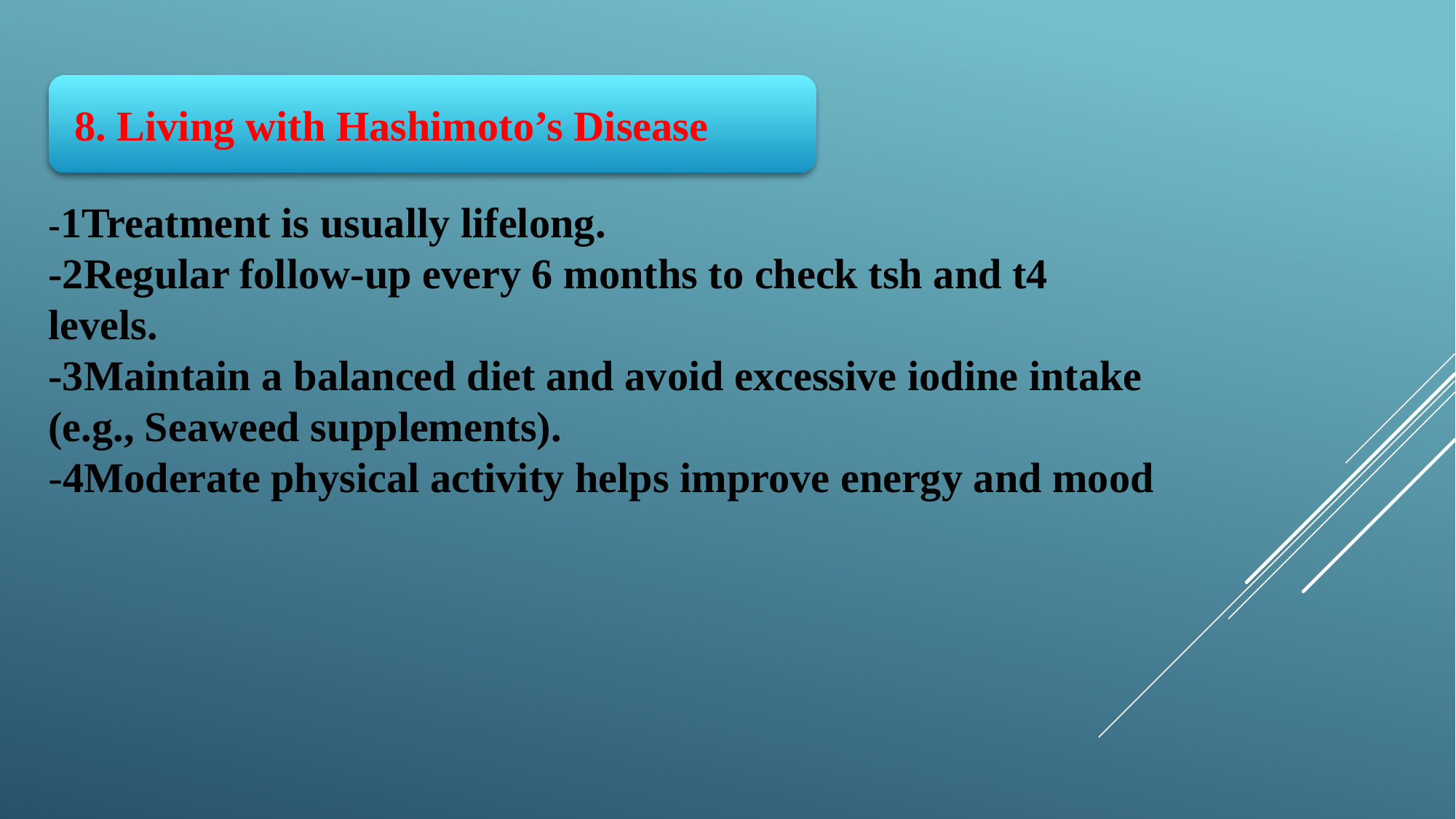

# -1Treatment is usually lifelong. -2Regular follow-up every 6 months to check tsh and t4 levels. -3Maintain a balanced diet and avoid excessive iodine intake (e.g., Seaweed supplements). -4Moderate physical activity helps improve energy and mood
 8. Living with Hashimoto’s Disease